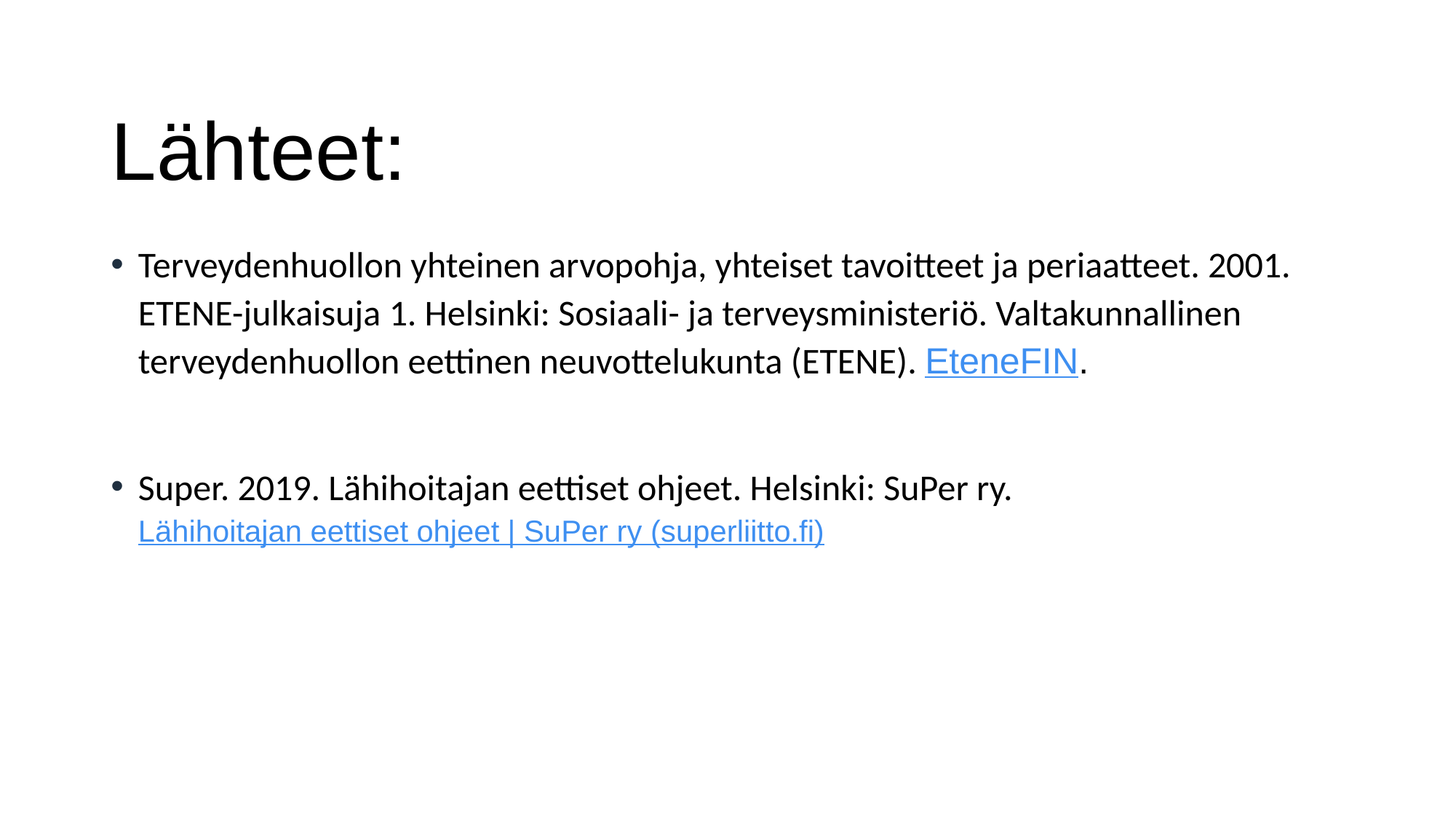

# Lähteet:
Terveydenhuollon yhteinen arvopohja, yhteiset tavoitteet ja periaatteet. 2001. ETENE-julkaisuja 1. Helsinki: Sosiaali- ja terveysministeriö. Valtakunnallinen terveydenhuollon eettinen neuvottelukunta (ETENE). EteneFIN.

Super. 2019. Lähihoitajan eettiset ohjeet. Helsinki: SuPer ry. Lähihoitajan eettiset ohjeet | SuPer ry (superliitto.fi)